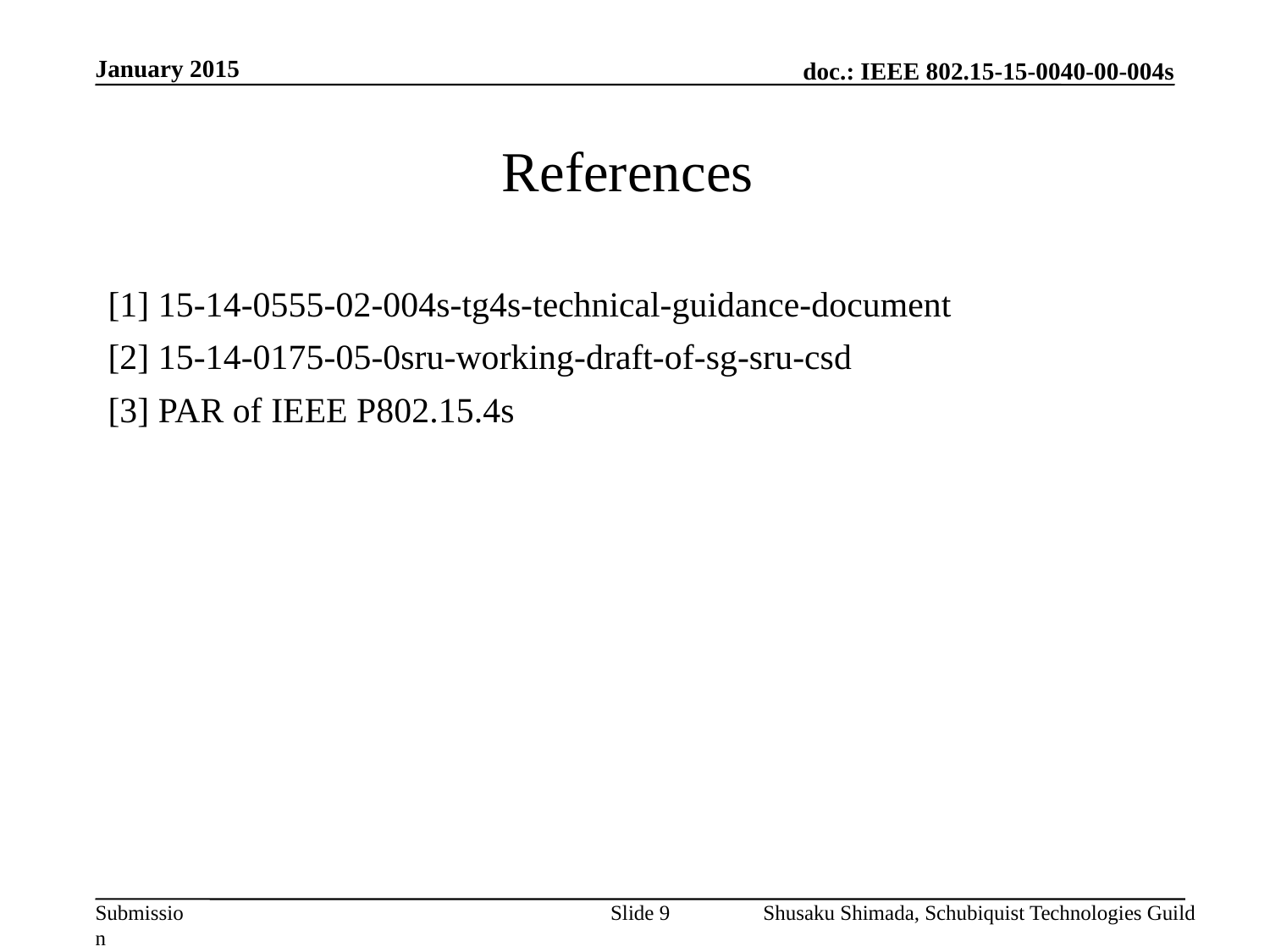

January 2015
References
[1] 15-14-0555-02-004s-tg4s-technical-guidance-document
[2] 15-14-0175-05-0sru-working-draft-of-sg-sru-csd
[3] PAR of IEEE P802.15.4s
Slide 9
Shusaku Shimada, Schubiquist Technologies Guild